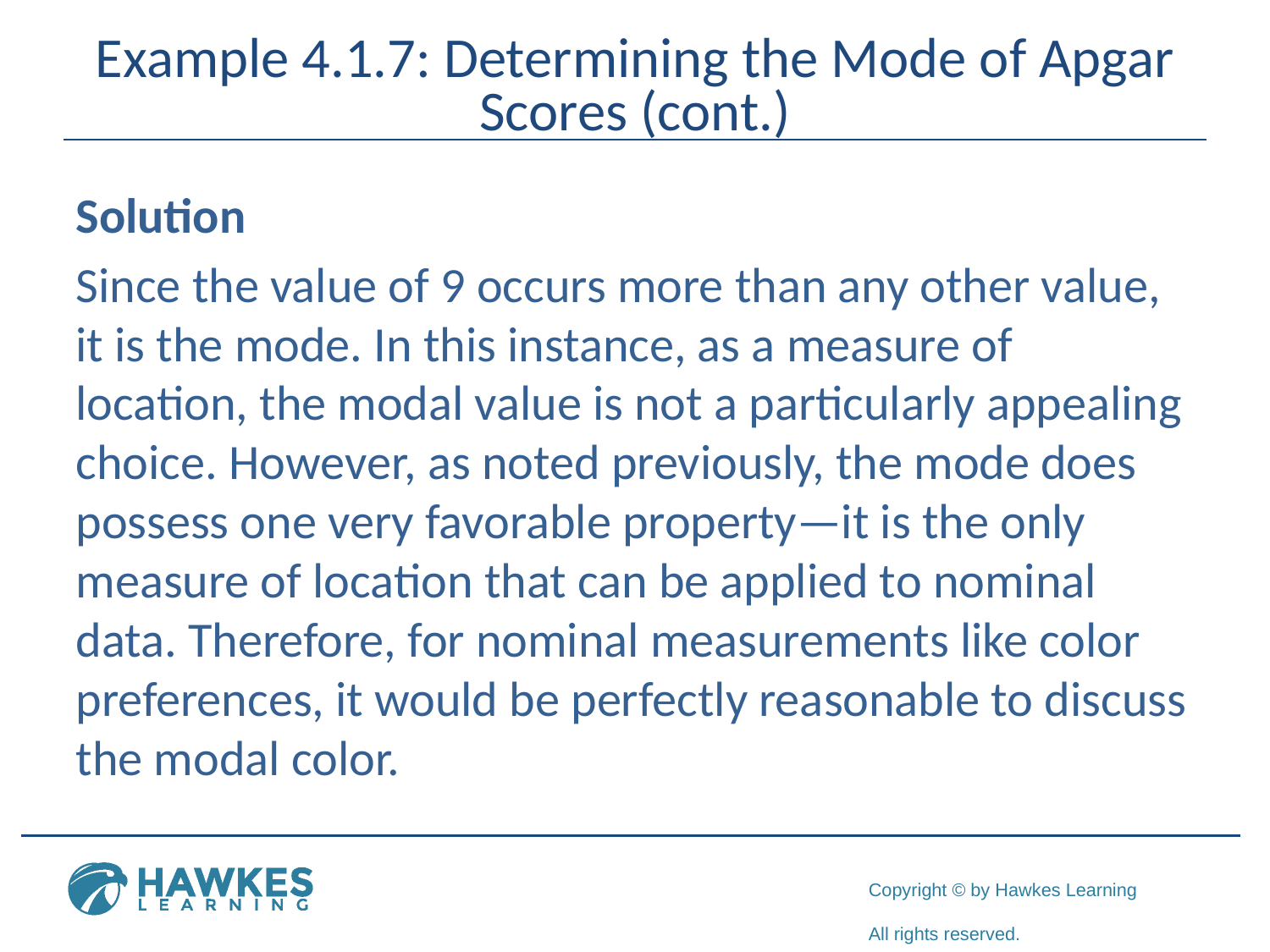

# Example 4.1.7: Determining the Mode of Apgar Scores (cont.)
Solution
Since the value of 9 occurs more than any other value, it is the mode. In this instance, as a measure of location, the modal value is not a particularly appealing choice. However, as noted previously, the mode does possess one very favorable property—it is the only measure of location that can be applied to nominal data. Therefore, for nominal measurements like color preferences, it would be perfectly reasonable to discuss the modal color.